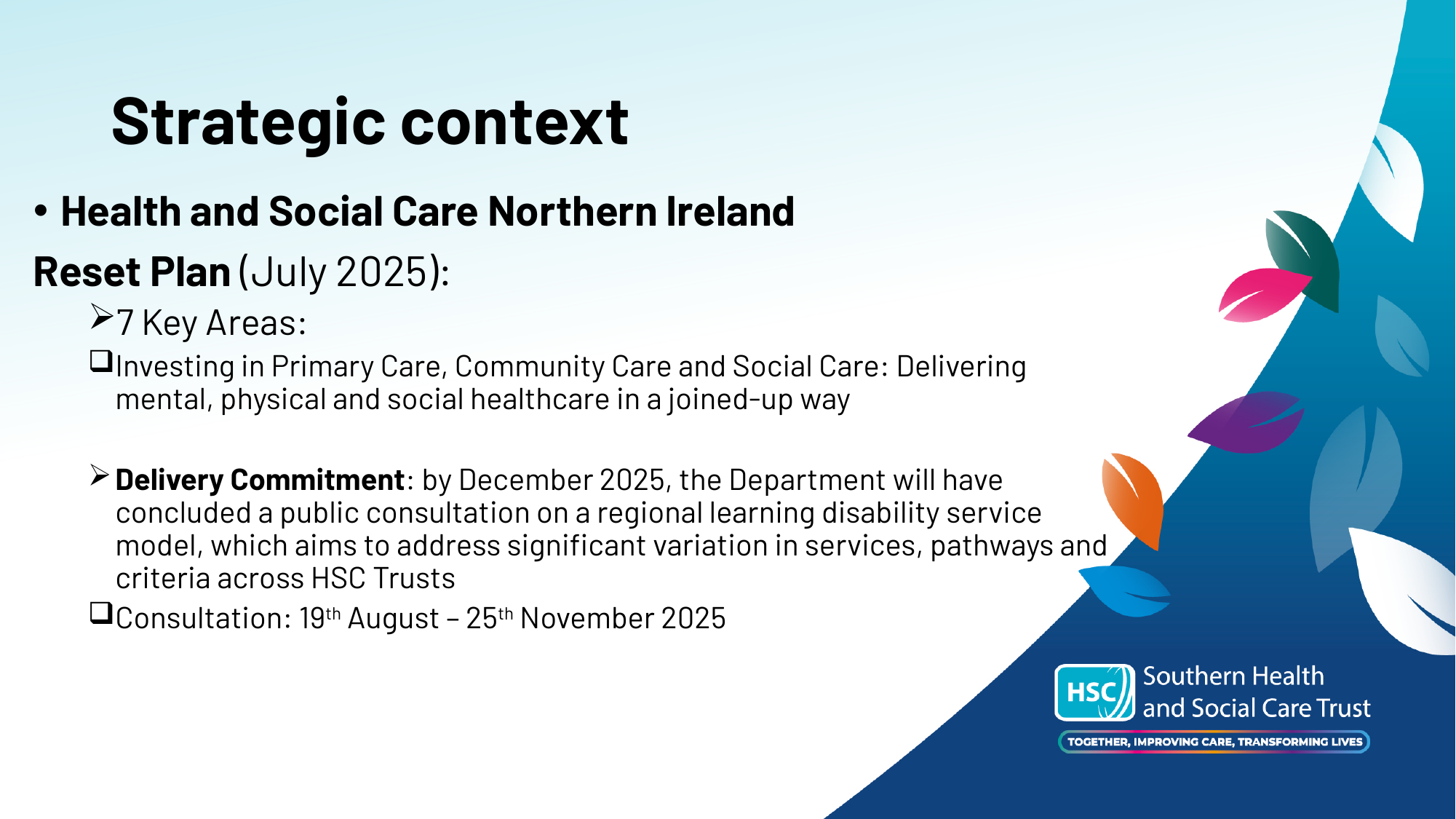

# Strategic context
Health and Social Care Northern Ireland
Reset Plan (July 2025):
7 Key Areas:
Investing in Primary Care, Community Care and Social Care: Delivering mental, physical and social healthcare in a joined-up way

Delivery Commitment: by December 2025, the Department will have concluded a public consultation on a regional learning disability service model, which aims to address significant variation in services, pathways and criteria across HSC Trusts
Consultation: 19th August – 25th November 2025